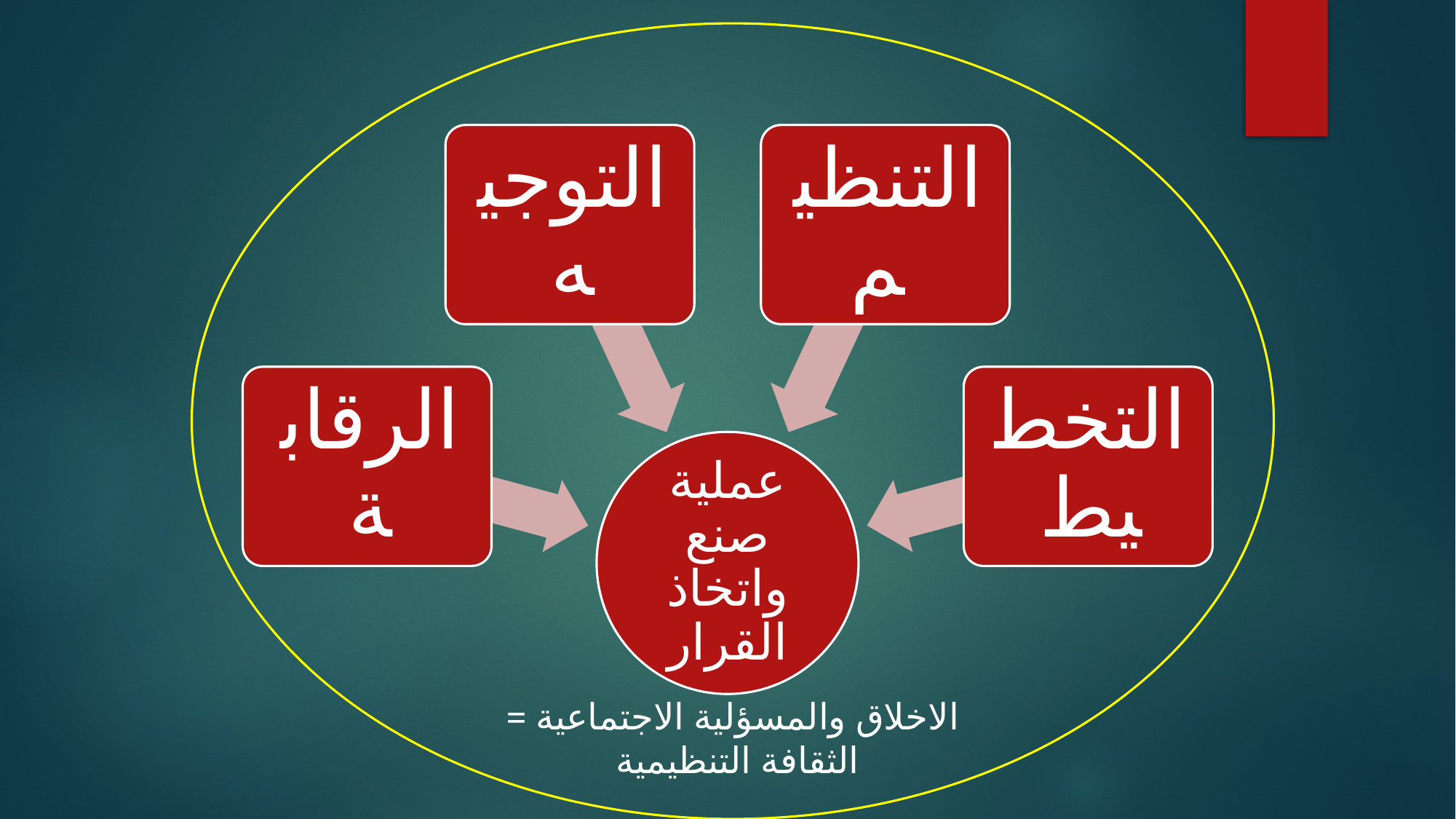

عملية صنع واتخاذ القرار
الرقابة
التوجيه
التنظيم
التخطيط
الاخلاق والمسؤلية الاجتماعية = الثقافة التنظيمية